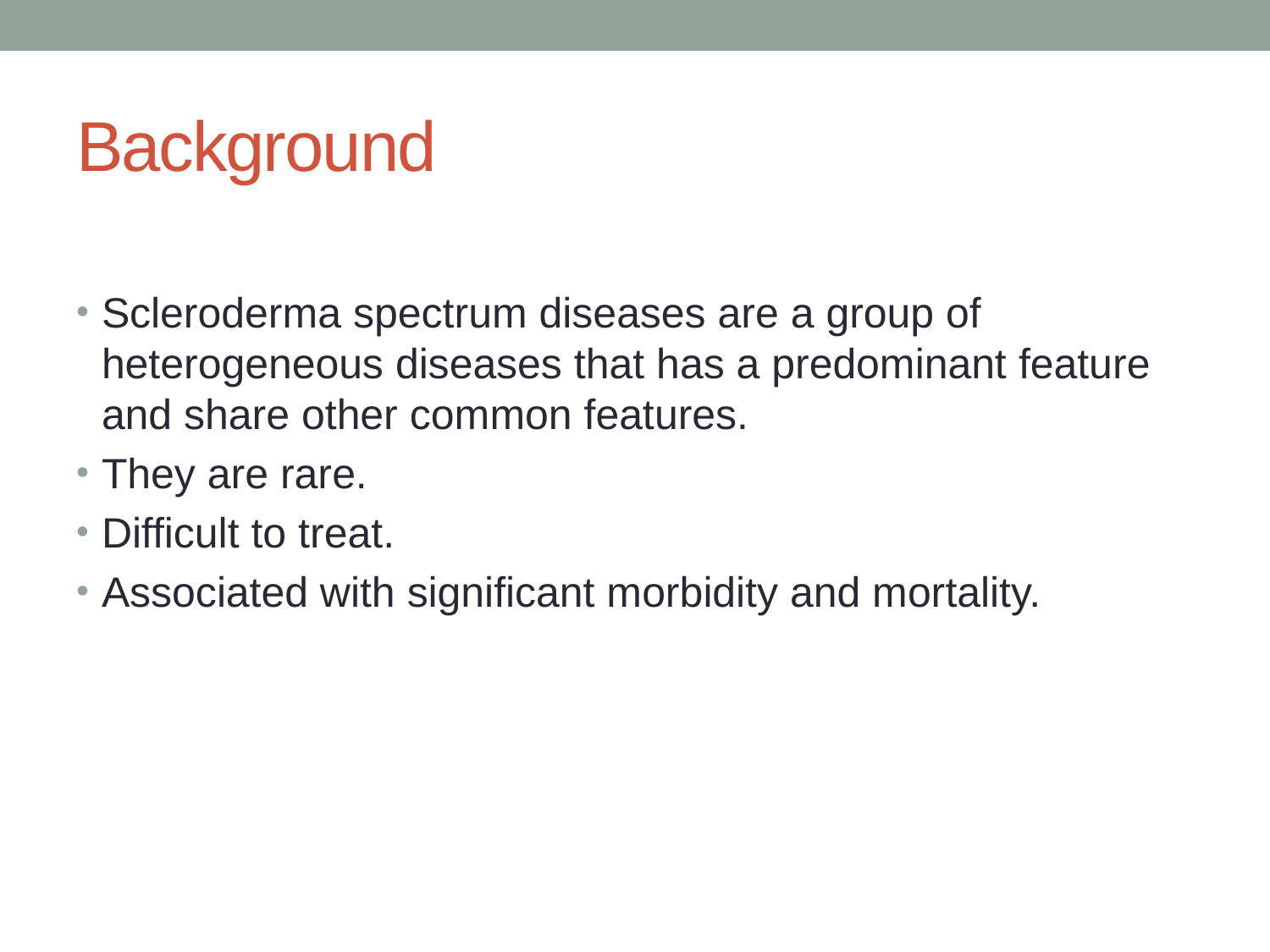

# Background
Scleroderma spectrum diseases are a group of heterogeneous diseases that has a predominant feature and share other common features.
They are rare.
Difficult to treat.
Associated with significant morbidity and mortality.